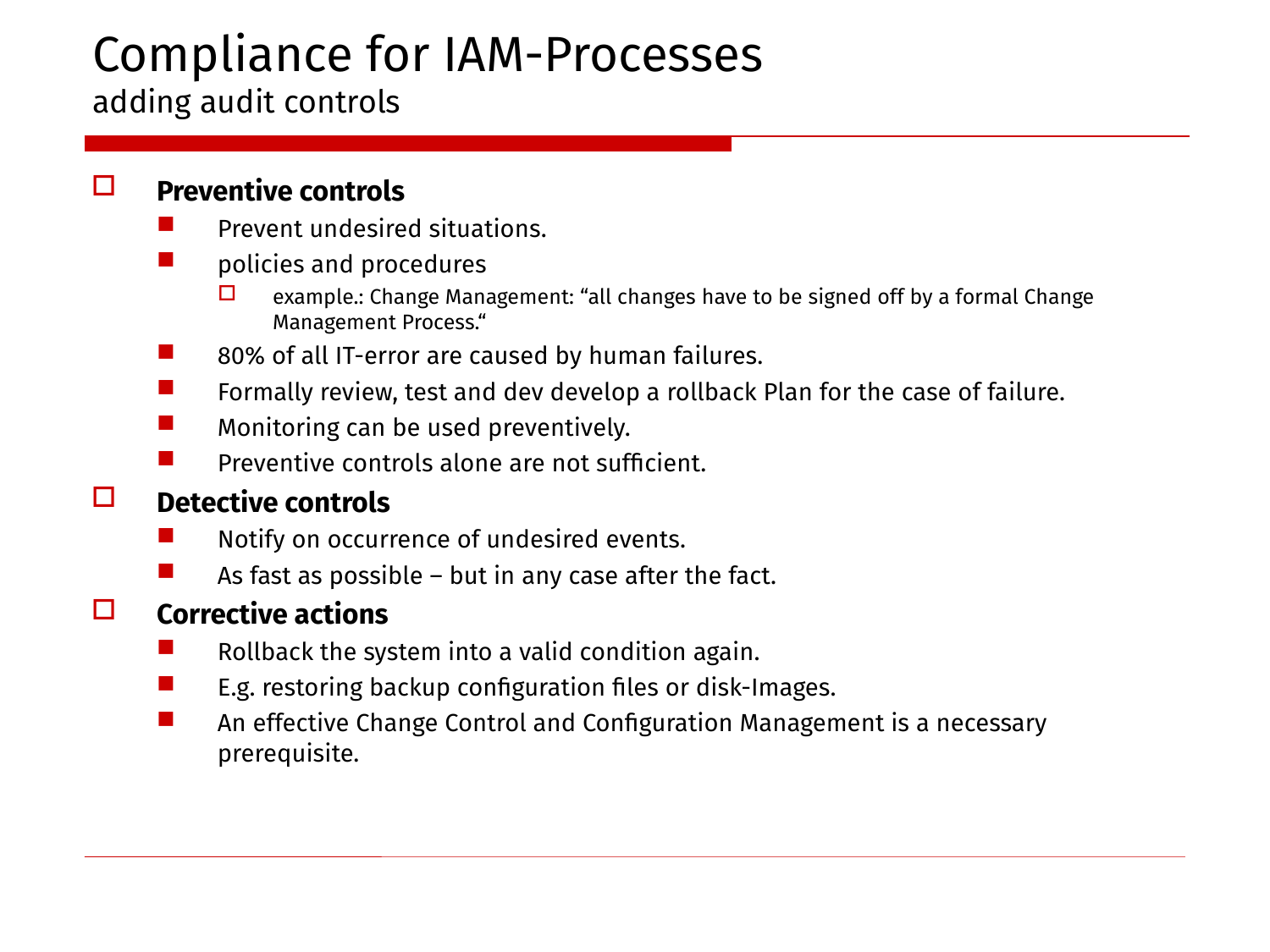

# Compliance for IAM-Processes adding audit controls
Preventive controls
Prevent undesired situations.
policies and procedures
example.: Change Management: “all changes have to be signed off by a formal Change Management Process.“
80% of all IT-error are caused by human failures.
Formally review, test and dev develop a rollback Plan for the case of failure.
Monitoring can be used preventively.
Preventive controls alone are not sufficient.
Detective controls
Notify on occurrence of undesired events.
As fast as possible – but in any case after the fact.
Corrective actions
Rollback the system into a valid condition again.
E.g. restoring backup configuration files or disk-Images.
An effective Change Control and Configuration Management is a necessary prerequisite.